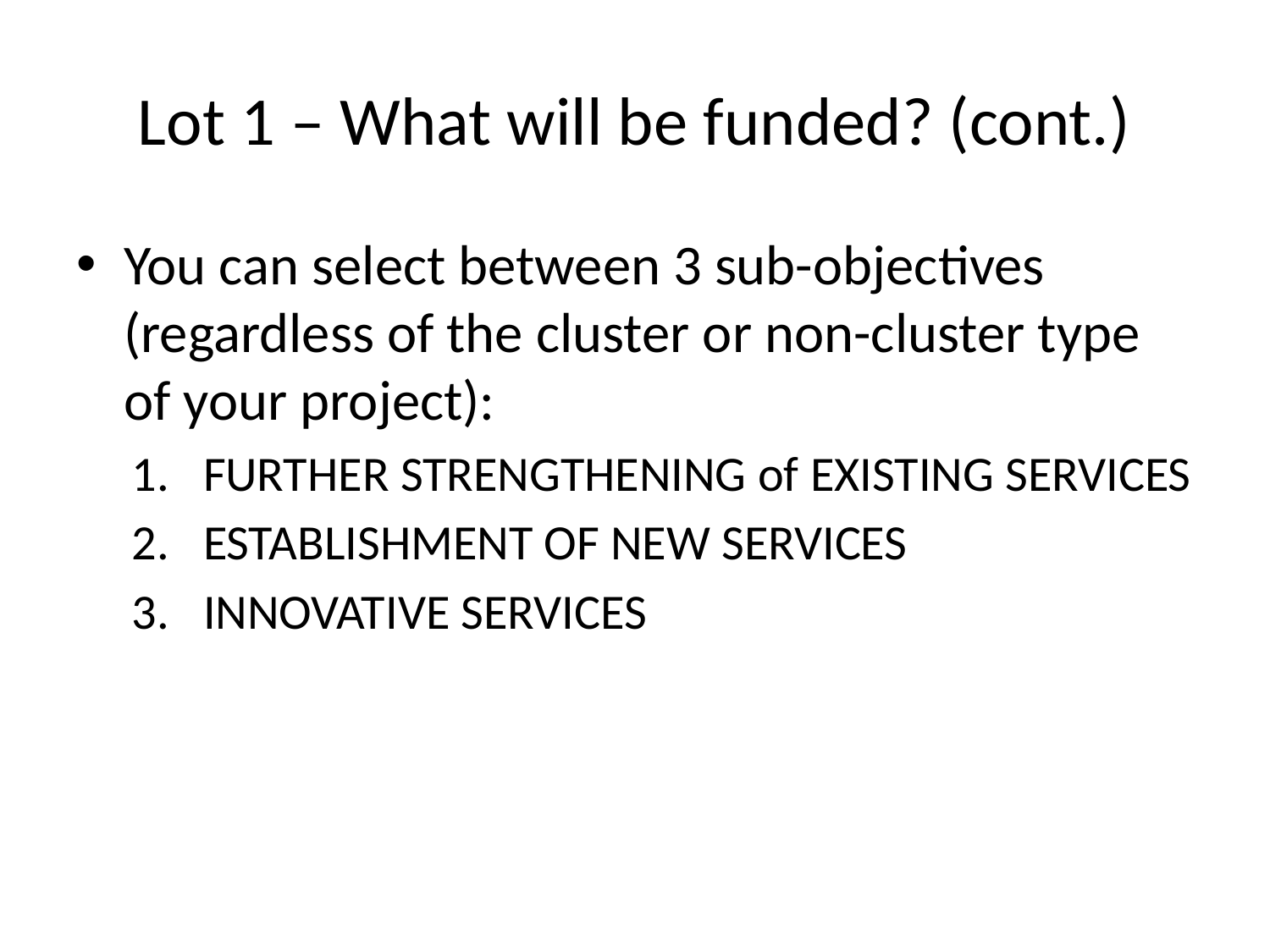

# Lot 1 – What will be funded? (cont.)
You can select between 3 sub-objectives (regardless of the cluster or non-cluster type of your project):
FURTHER STRENGTHENING of EXISTING SERVICES
ESTABLISHMENT OF NEW SERVICES
INNOVATIVE SERVICES